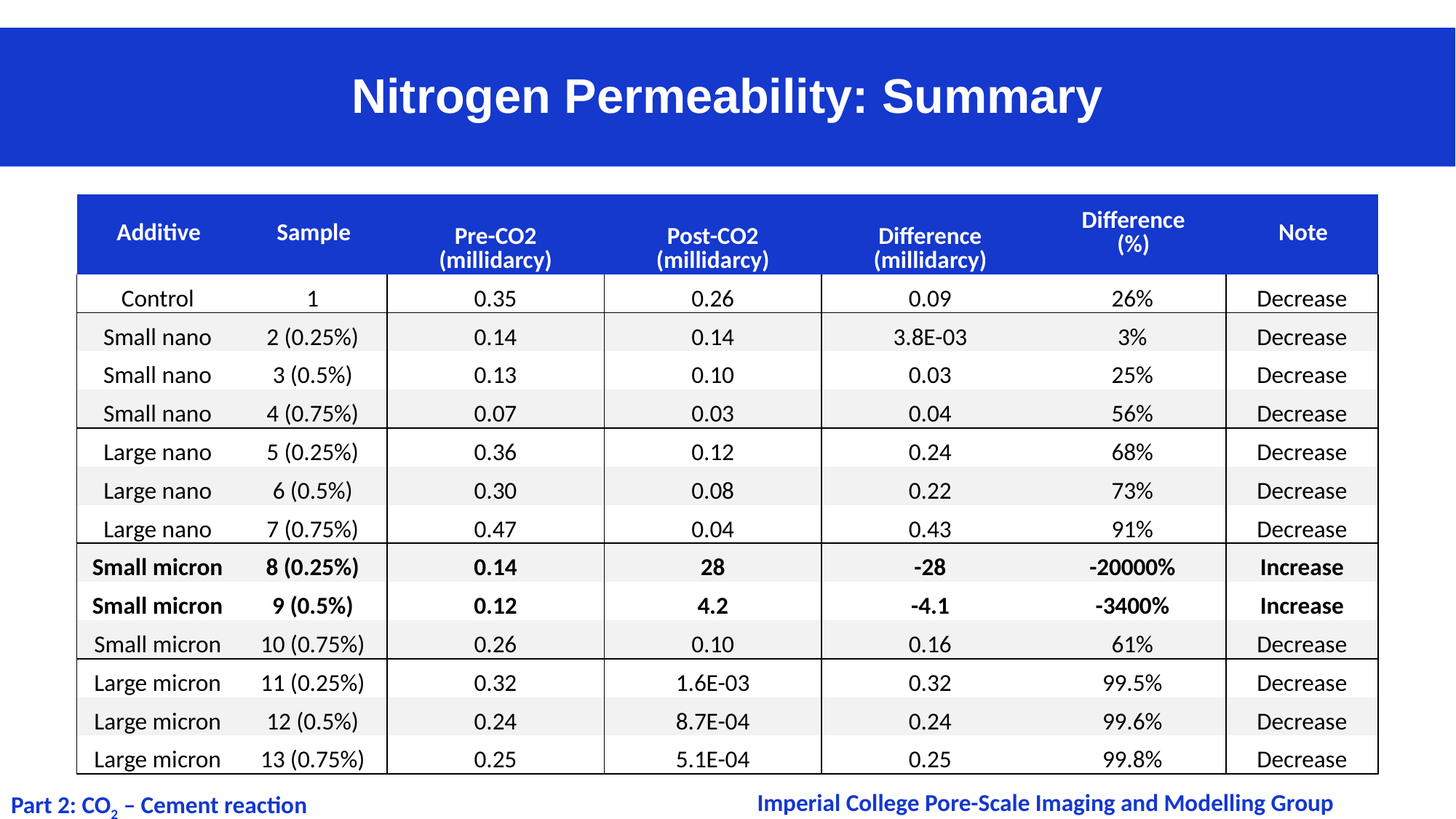

Nitrogen Permeability: Summary
| Additive | Sample | Pre-CO2 (millidarcy) | Post-CO2 (millidarcy) | Difference (millidarcy) | Difference (%) | Note |
| --- | --- | --- | --- | --- | --- | --- |
| Control | 1 | 0.35 | 0.26 | 0.09 | 26% | Decrease |
| Small nano | 2 (0.25%) | 0.14 | 0.14 | 3.8E-03 | 3% | Decrease |
| Small nano | 3 (0.5%) | 0.13 | 0.10 | 0.03 | 25% | Decrease |
| Small nano | 4 (0.75%) | 0.07 | 0.03 | 0.04 | 56% | Decrease |
| Large nano | 5 (0.25%) | 0.36 | 0.12 | 0.24 | 68% | Decrease |
| Large nano | 6 (0.5%) | 0.30 | 0.08 | 0.22 | 73% | Decrease |
| Large nano | 7 (0.75%) | 0.47 | 0.04 | 0.43 | 91% | Decrease |
| Small micron | 8 (0.25%) | 0.14 | 28 | -28 | -20000% | Increase |
| Small micron | 9 (0.5%) | 0.12 | 4.2 | -4.1 | -3400% | Increase |
| Small micron | 10 (0.75%) | 0.26 | 0.10 | 0.16 | 61% | Decrease |
| Large micron | 11 (0.25%) | 0.32 | 1.6E-03 | 0.32 | 99.5% | Decrease |
| Large micron | 12 (0.5%) | 0.24 | 8.7E-04 | 0.24 | 99.6% | Decrease |
| Large micron | 13 (0.75%) | 0.25 | 5.1E-04 | 0.25 | 99.8% | Decrease |
Part 2: CO2 – Cement reaction
Imperial College Pore-Scale Imaging and Modelling Group